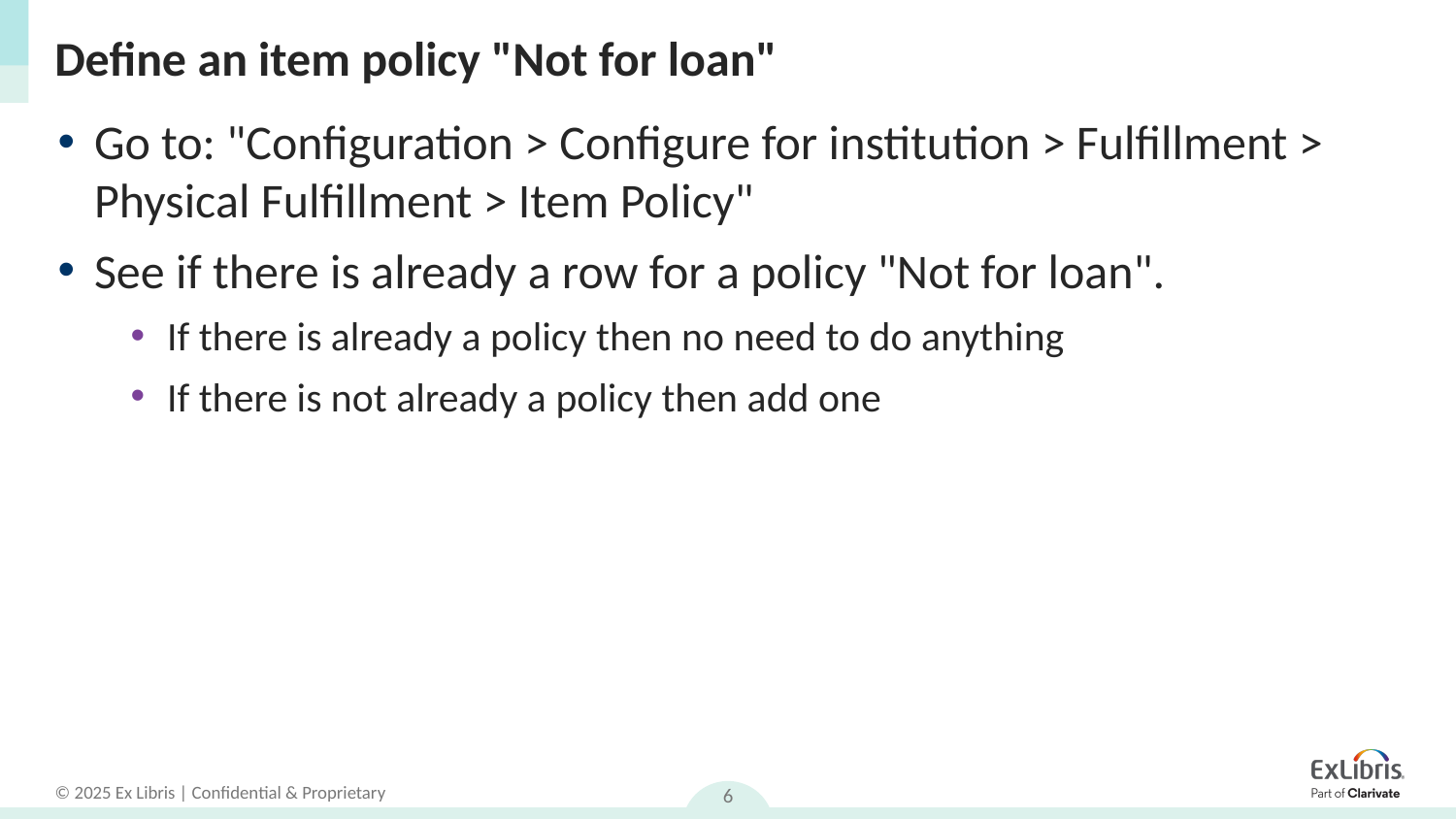

# Define an item policy "Not for loan"
Go to: "Configuration > Configure for institution > Fulfillment > Physical Fulfillment > Item Policy"
See if there is already a row for a policy "Not for loan".
If there is already a policy then no need to do anything
If there is not already a policy then add one

6